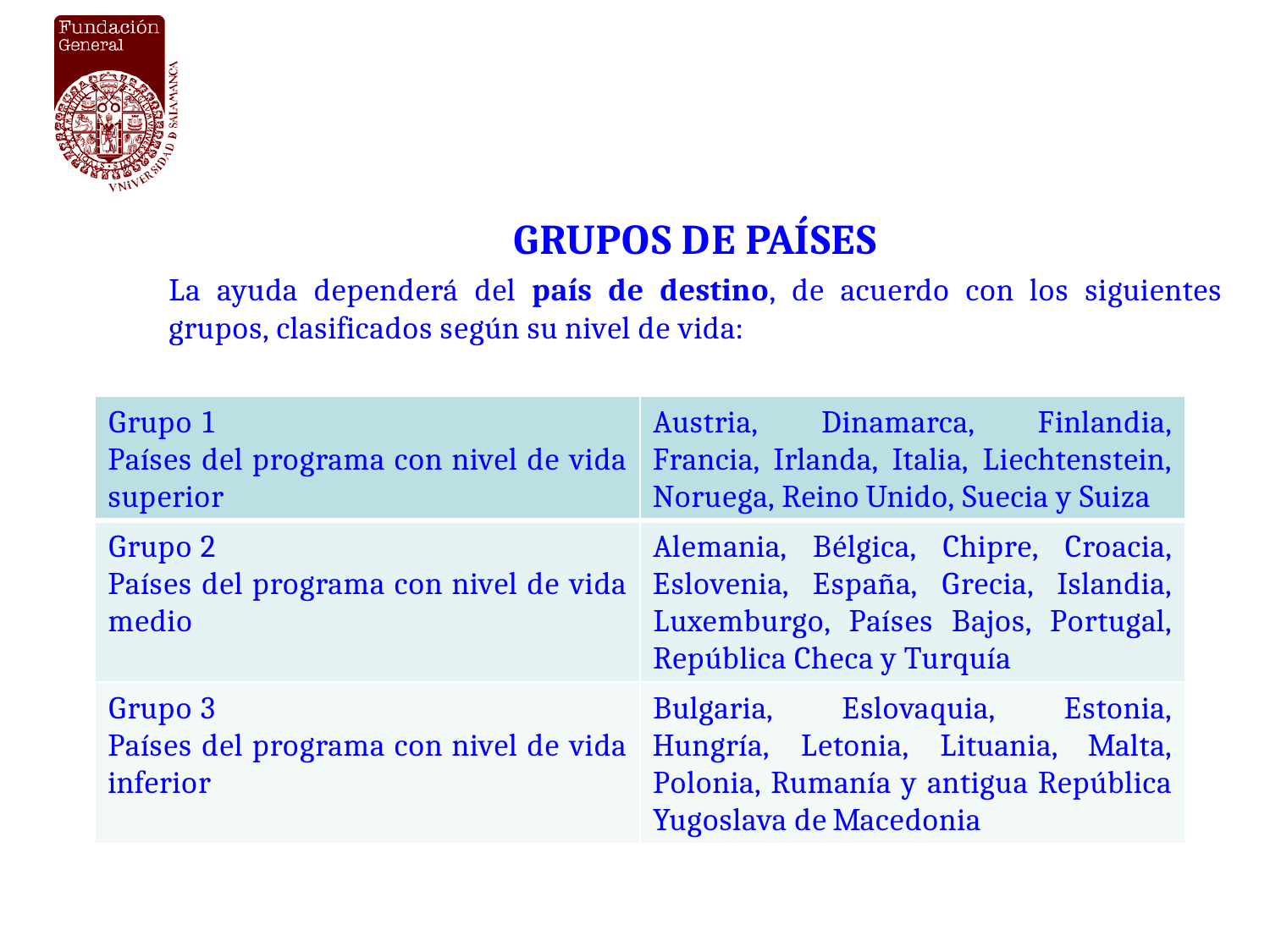

GRUPOS DE PAÍSES
La ayuda dependerá del país de destino, de acuerdo con los siguientes grupos, clasificados según su nivel de vida:

| Grupo 1 Países del programa con nivel de vida superior | Austria, Dinamarca, Finlandia, Francia, Irlanda, Italia, Liechtenstein, Noruega, Reino Unido, Suecia y Suiza |
| --- | --- |
| Grupo 2 Países del programa con nivel de vida medio | Alemania, Bélgica, Chipre, Croacia, Eslovenia, España, Grecia, Islandia, Luxemburgo, Países Bajos, Portugal, República Checa y Turquía |
| Grupo 3 Países del programa con nivel de vida inferior | Bulgaria, Eslovaquia, Estonia, Hungría, Letonia, Lituania, Malta, Polonia, Rumanía y antigua República Yugoslava de Macedonia |